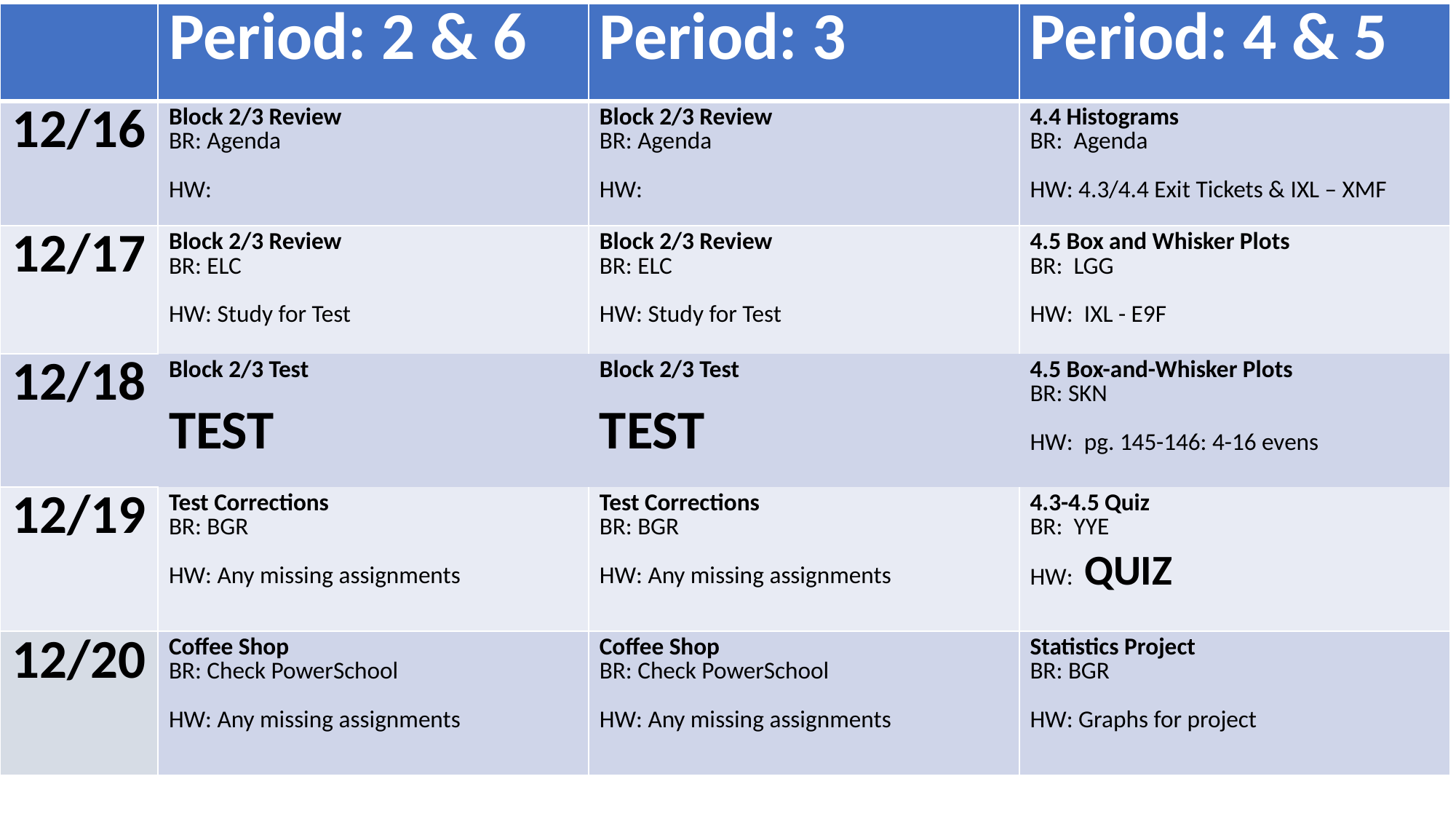

|  | Period: 2 & 6 | Period: 3 | Period: 4 & 5 |
| --- | --- | --- | --- |
| 12/16 | Block 2/3 Review BR: Agenda HW: | Block 2/3 Review BR: Agenda HW: | 4.4 Histograms BR:  Agenda HW: 4.3/4.4 Exit Tickets & IXL – XMF |
| 12/17 | Block 2/3 Review BR: ELC HW: Study for Test | Block 2/3 Review BR: ELC HW: Study for Test | 4.5 Box and Whisker Plots BR:  LGG HW:  IXL - E9F |
| 12/18 | Block 2/3 Test TEST | Block 2/3 Test TEST | 4.5 Box-and-Whisker Plots BR: SKN HW:  pg. 145-146: 4-16 evens |
| 12/19 | Test Corrections BR: BGR HW: Any missing assignments | Test Corrections BR: BGR HW: Any missing assignments | 4.3-4.5 Quiz BR:  YYE HW:  QUIZ |
| 12/20 | Coffee Shop BR: Check PowerSchool HW: Any missing assignments | Coffee Shop BR: Check PowerSchool HW: Any missing assignments | Statistics Project BR: BGR HW: Graphs for project |